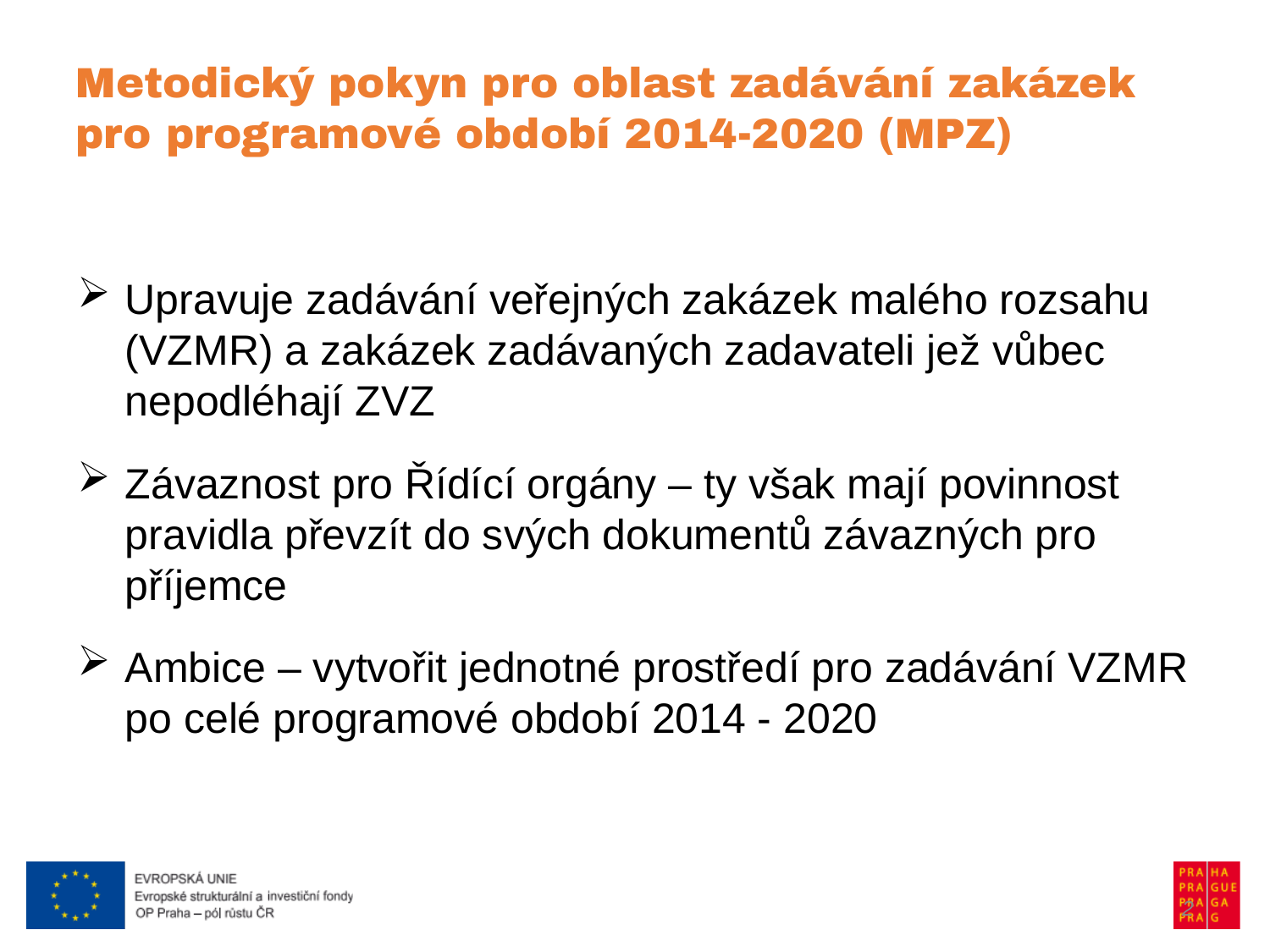

Metodický pokyn pro oblast zadávání zakázek pro programové období 2014-2020 (MPZ)
Upravuje zadávání veřejných zakázek malého rozsahu (VZMR) a zakázek zadávaných zadavateli jež vůbec nepodléhají ZVZ
Závaznost pro Řídící orgány – ty však mají povinnost pravidla převzít do svých dokumentů závazných pro příjemce
Ambice – vytvořit jednotné prostředí pro zadávání VZMR po celé programové období 2014 - 2020

2